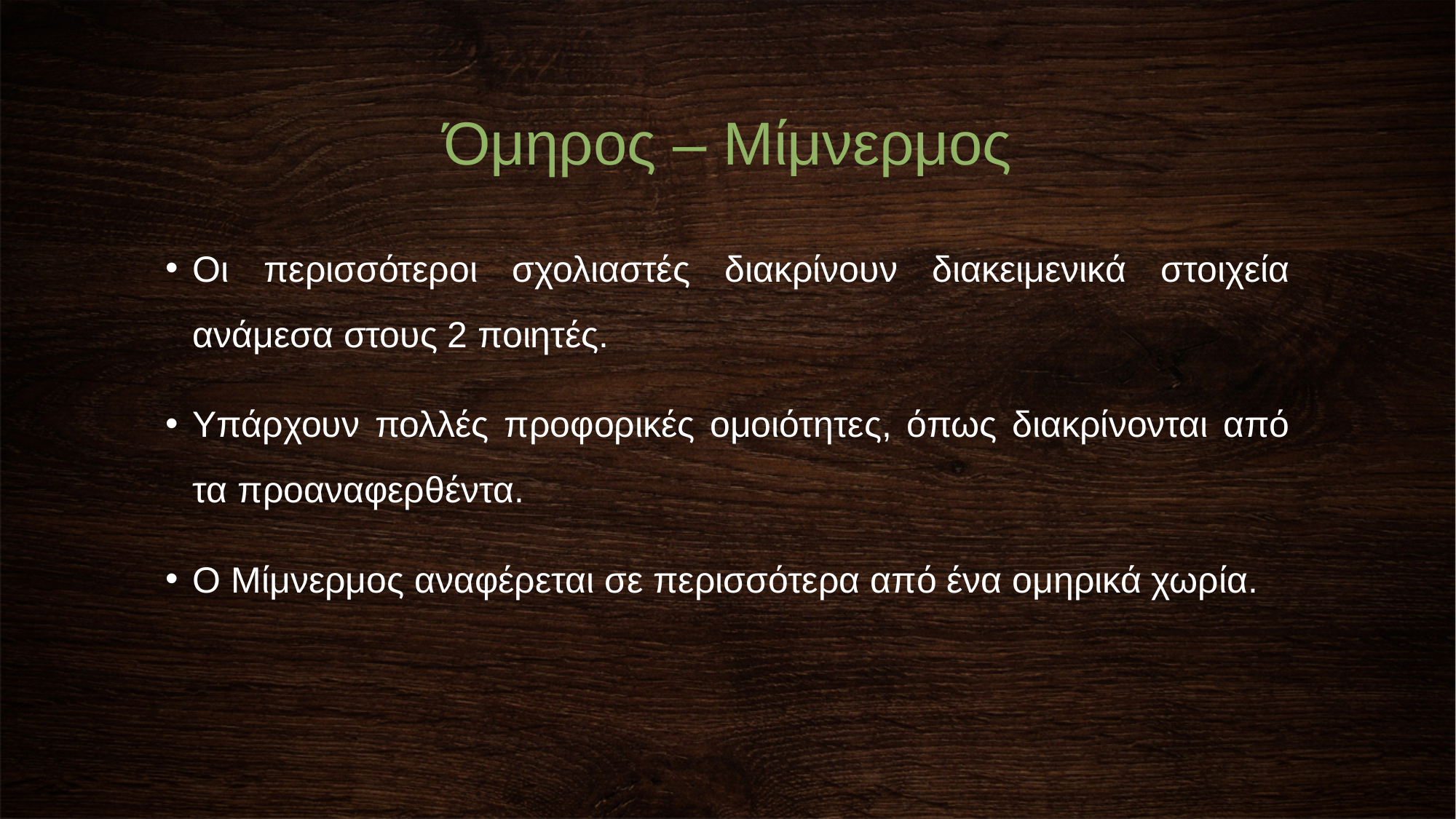

# Όμηρος – Μίμνερμος
Οι περισσότεροι σχολιαστές διακρίνουν διακειμενικά στοιχεία ανάμεσα στους 2 ποιητές.
Υπάρχουν πολλές προφορικές ομοιότητες, όπως διακρίνονται από τα προαναφερθέντα.
Ο Μίμνερμος αναφέρεται σε περισσότερα από ένα ομηρικά χωρία.